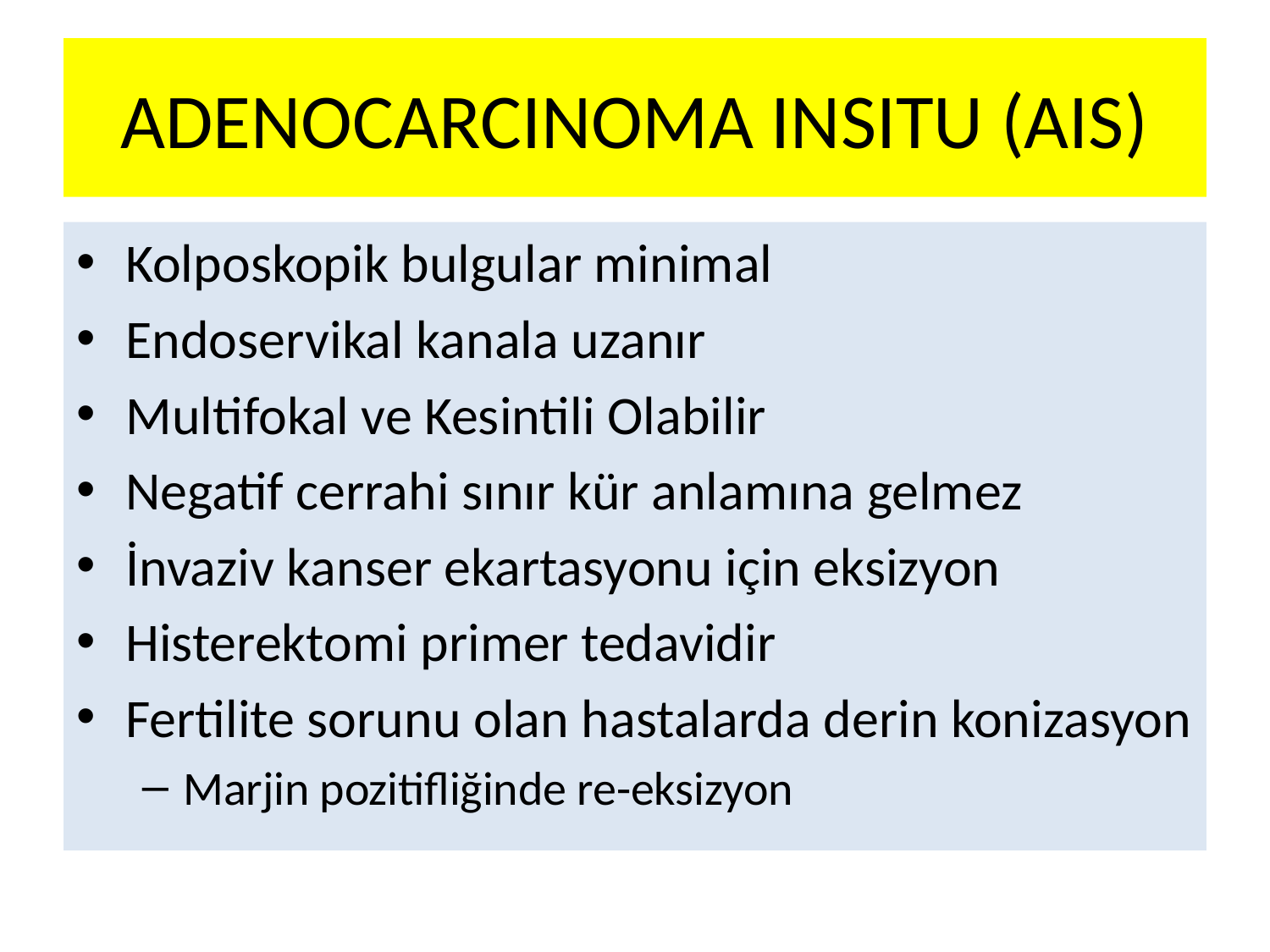

# ADENOCARCINOMA INSITU (AIS)
Kolposkopik bulgular minimal
Endoservikal kanala uzanır
Multifokal ve Kesintili Olabilir
Negatif cerrahi sınır kür anlamına gelmez
İnvaziv kanser ekartasyonu için eksizyon
Histerektomi primer tedavidir
Fertilite sorunu olan hastalarda derin konizasyon
Marjin pozitifliğinde re-eksizyon